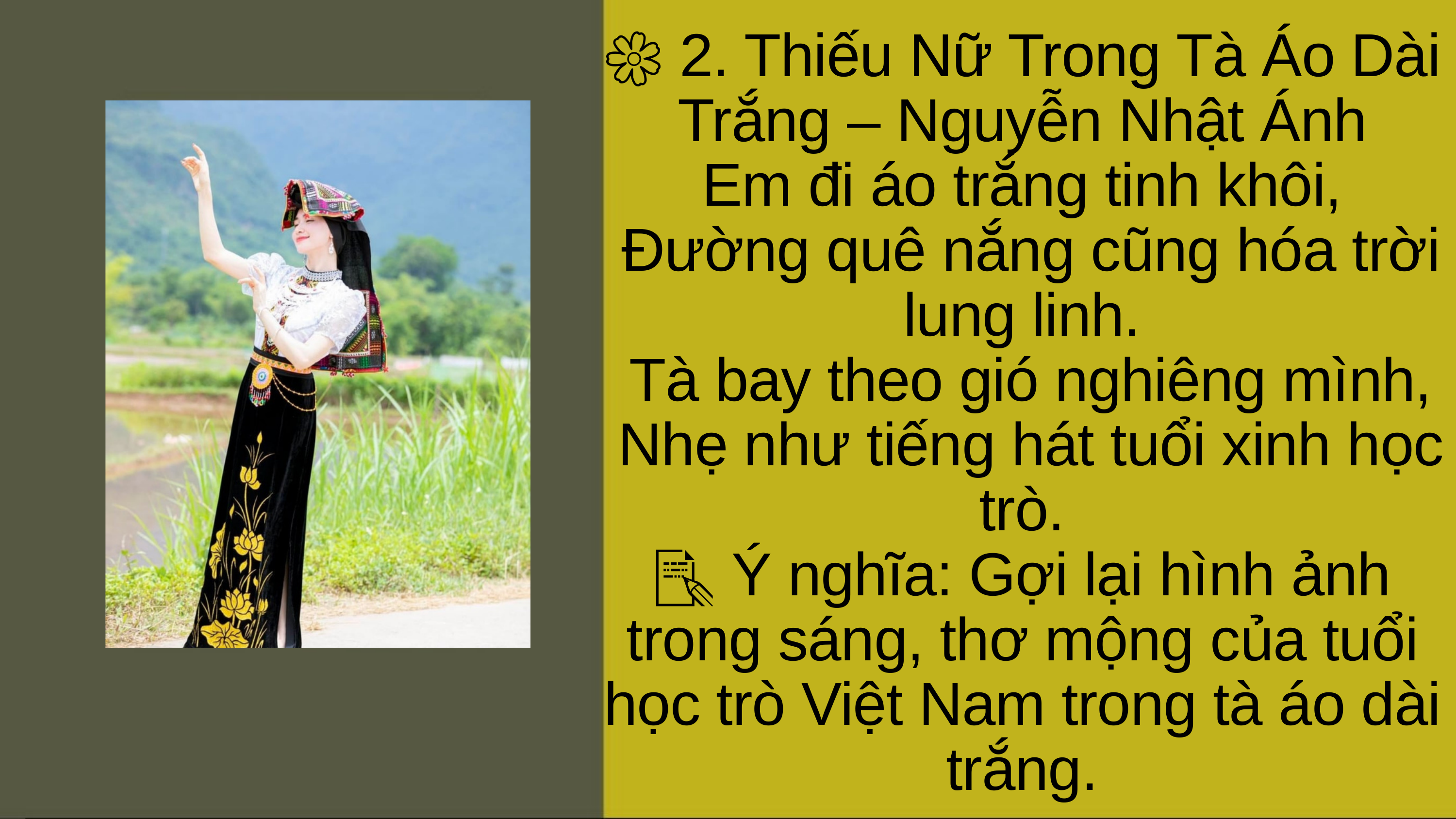

🌼 2. Thiếu Nữ Trong Tà Áo Dài Trắng – Nguyễn Nhật Ánh
Em đi áo trắng tinh khôi,
 Đường quê nắng cũng hóa trời lung linh.
 Tà bay theo gió nghiêng mình,
 Nhẹ như tiếng hát tuổi xinh học trò.
📝 Ý nghĩa: Gợi lại hình ảnh trong sáng, thơ mộng của tuổi học trò Việt Nam trong tà áo dài trắng.